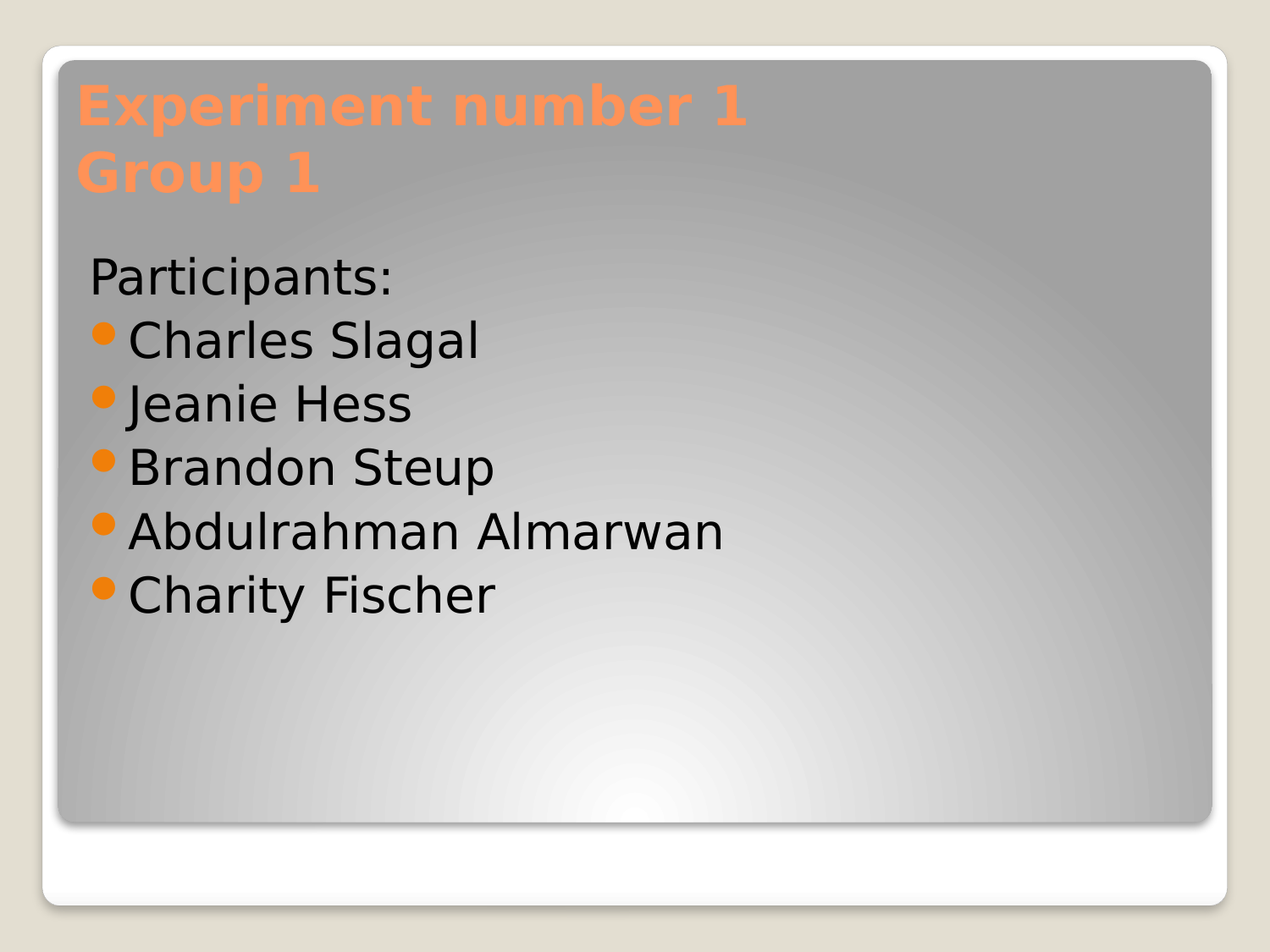

# Experiment number 1 Group 1
Participants:
Charles Slagal
Jeanie Hess
Brandon Steup
Abdulrahman Almarwan
Charity Fischer